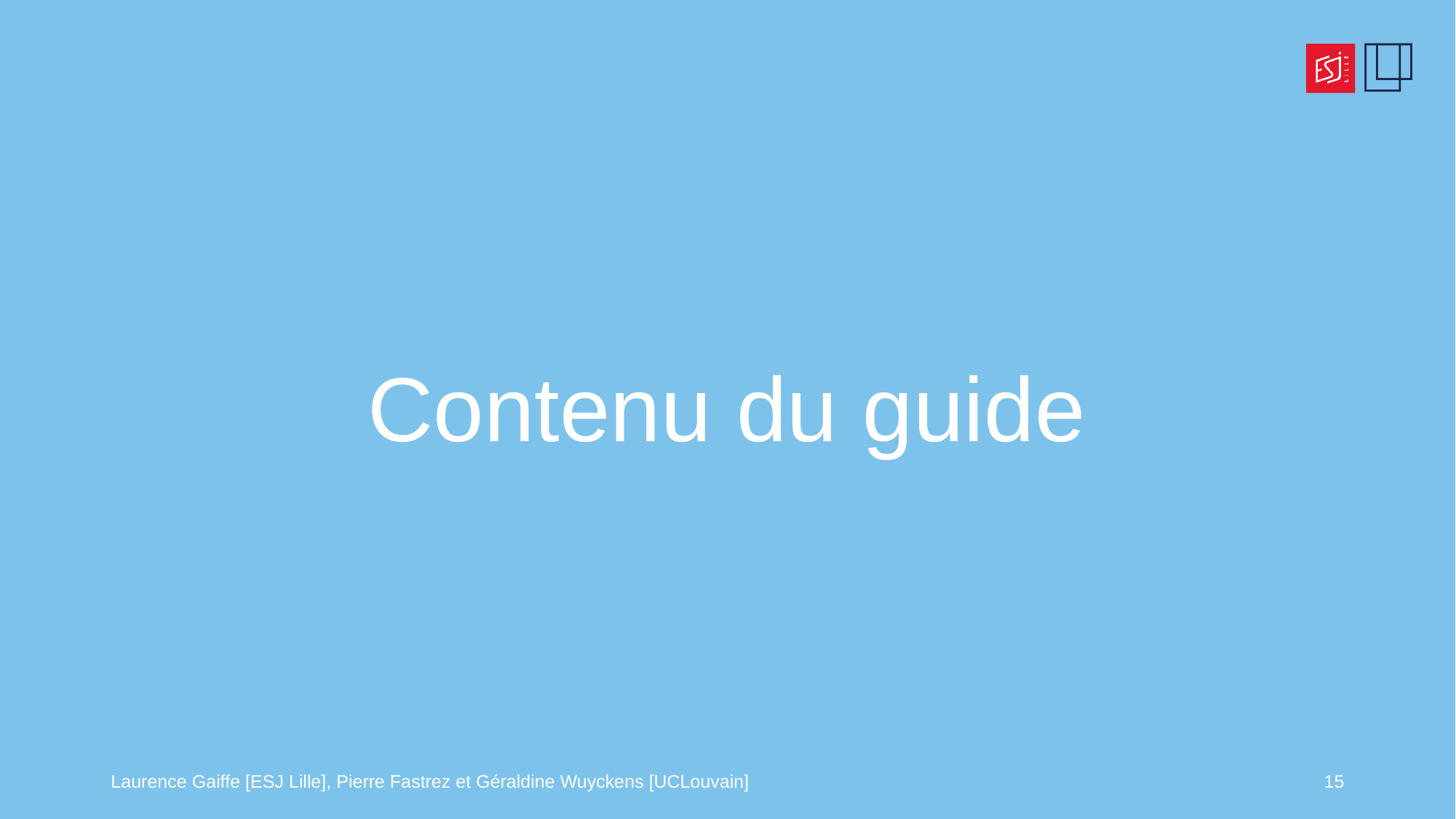

# Contenu du guide
Laurence Gaiffe [ESJ Lille], Pierre Fastrez et Géraldine Wuyckens [UCLouvain]
15